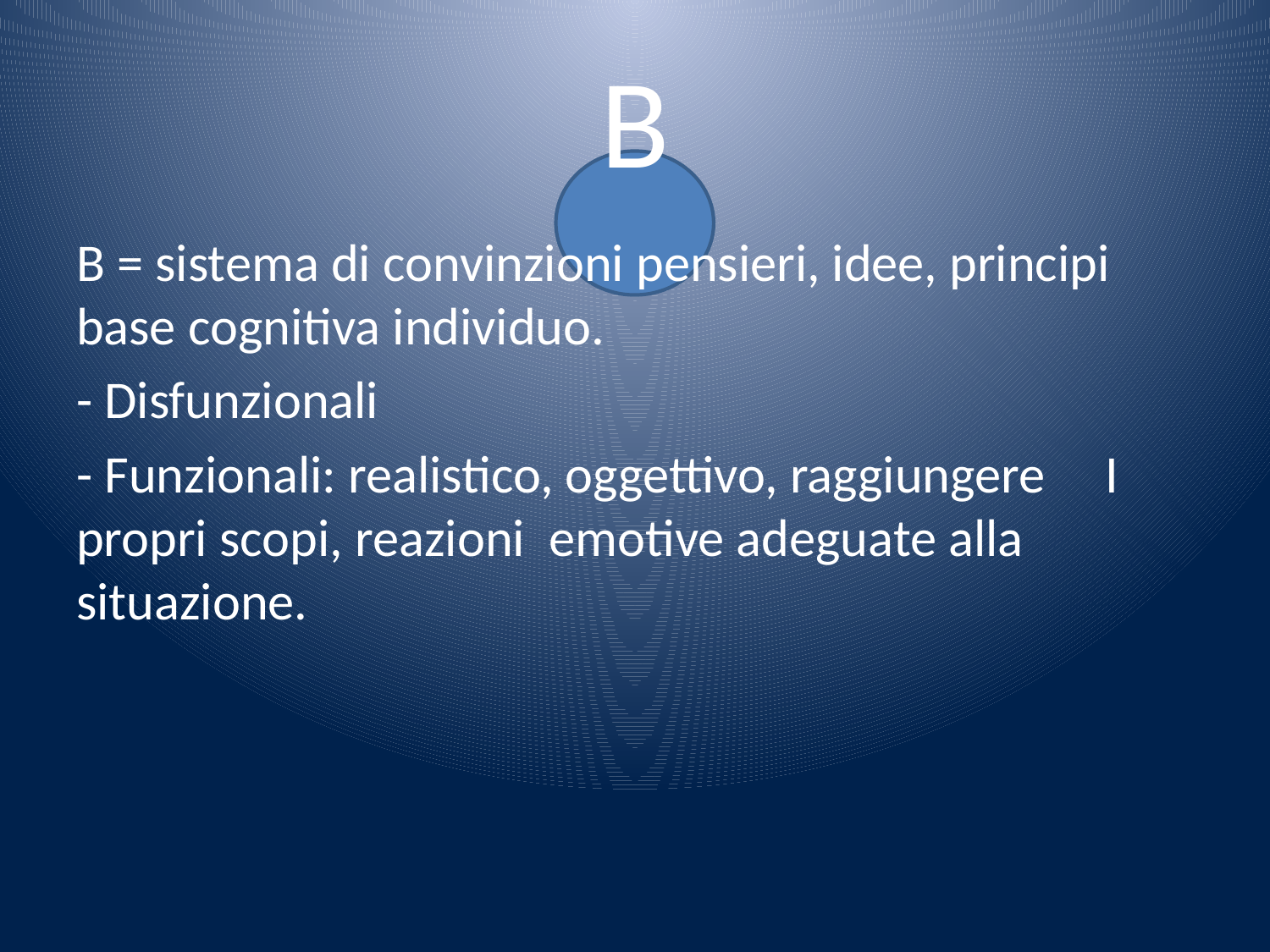

# B

B = sistema di convinzioni pensieri, idee, principi base cognitiva individuo.
- Disfunzionali
- Funzionali: realistico, oggettivo, raggiungere     I propri scopi, reazioni  emotive adeguate alla situazione.